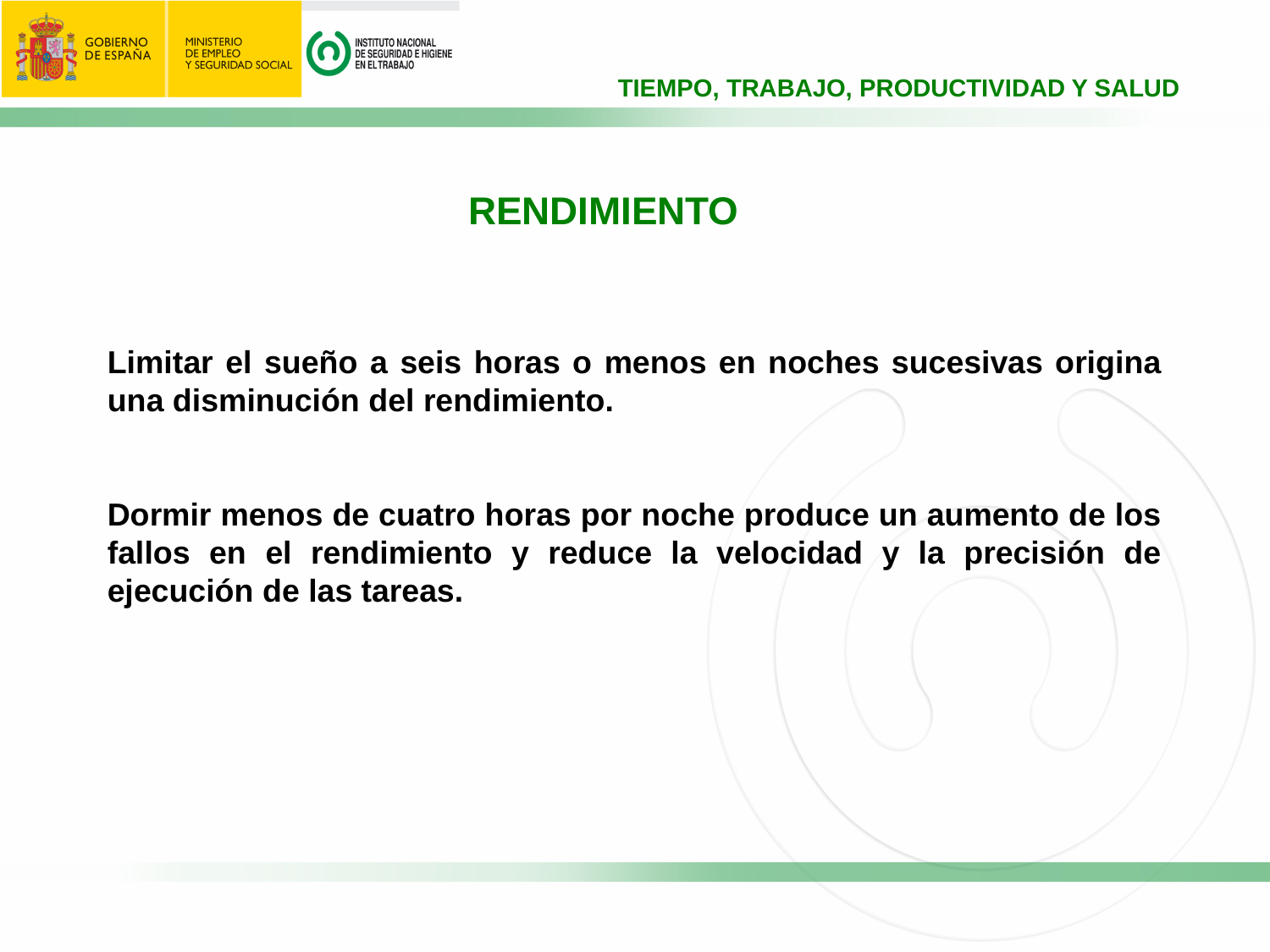

RENDIMIENTO

Limitar el sueño a seis horas o menos en noches sucesivas origina una disminución del rendimiento.

Dormir menos de cuatro horas por noche produce un aumento de los fallos en el rendimiento y reduce la velocidad y la precisión de ejecución de las tareas.